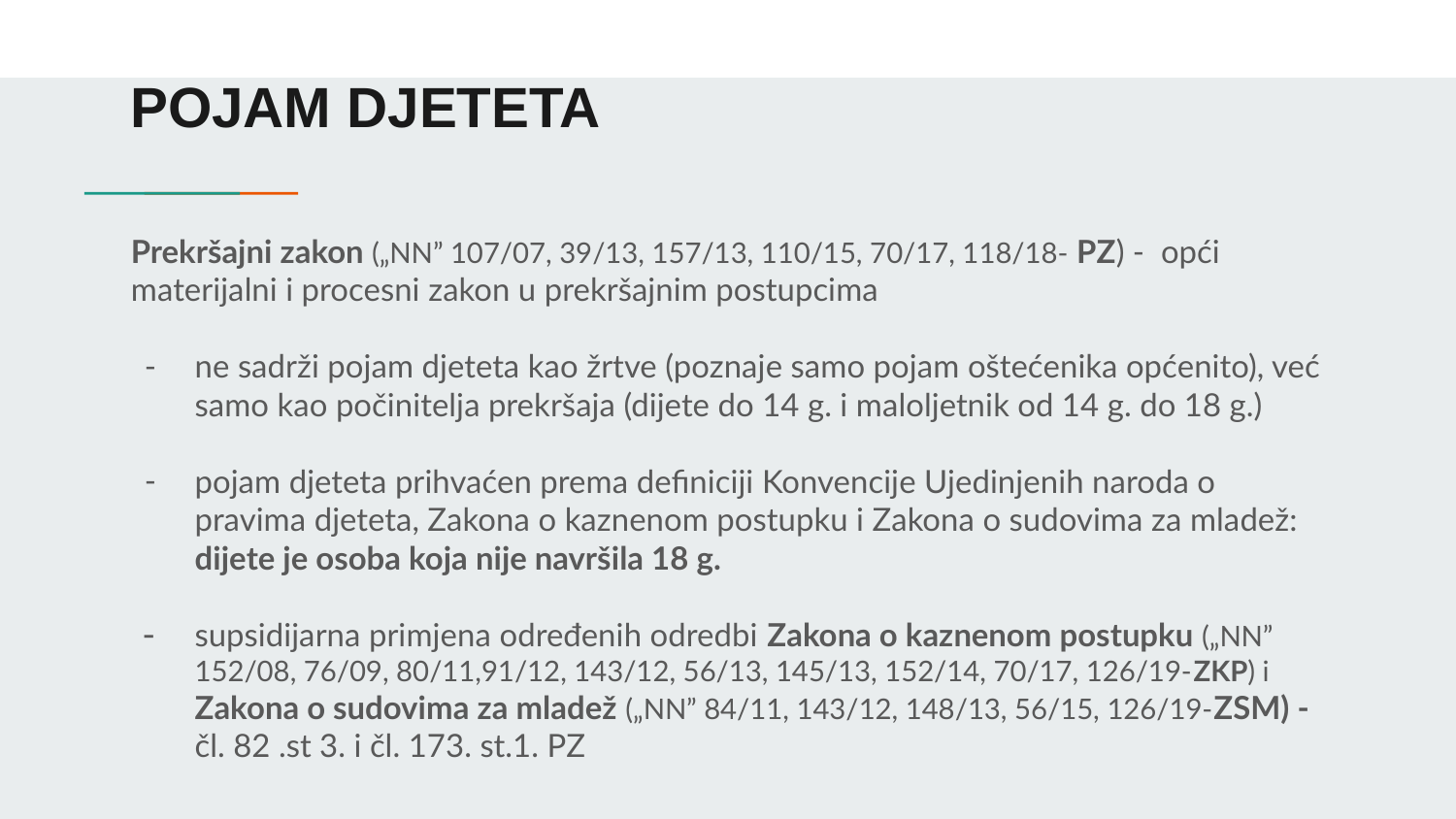

# POJAM DJETETA

Prekršajni zakon („NN” 107/07, 39/13, 157/13, 110/15, 70/17, 118/18- PZ) -  opći materijalni i procesni zakon u prekršajnim postupcima

ne sadrži pojam djeteta kao žrtve (poznaje samo pojam oštećenika općenito), već samo kao počinitelja prekršaja (dijete do 14 g. i maloljetnik od 14 g. do 18 g.)

pojam djeteta prihvaćen prema definiciji Konvencije Ujedinjenih naroda o pravima djeteta, Zakona o kaznenom postupku i Zakona o sudovima za mladež:
dijete je osoba koja nije navršila 18 g.

supsidijarna primjena određenih odredbi Zakona o kaznenom postupku („NN” 152/08, 76/09, 80/11,91/12, 143/12, 56/13, 145/13, 152/14, 70/17, 126/19-ZKP) i Zakona o sudovima za mladež („NN” 84/11, 143/12, 148/13, 56/15, 126/19-ZSM) - čl. 82 .st 3. i čl. 173. st.1. PZ